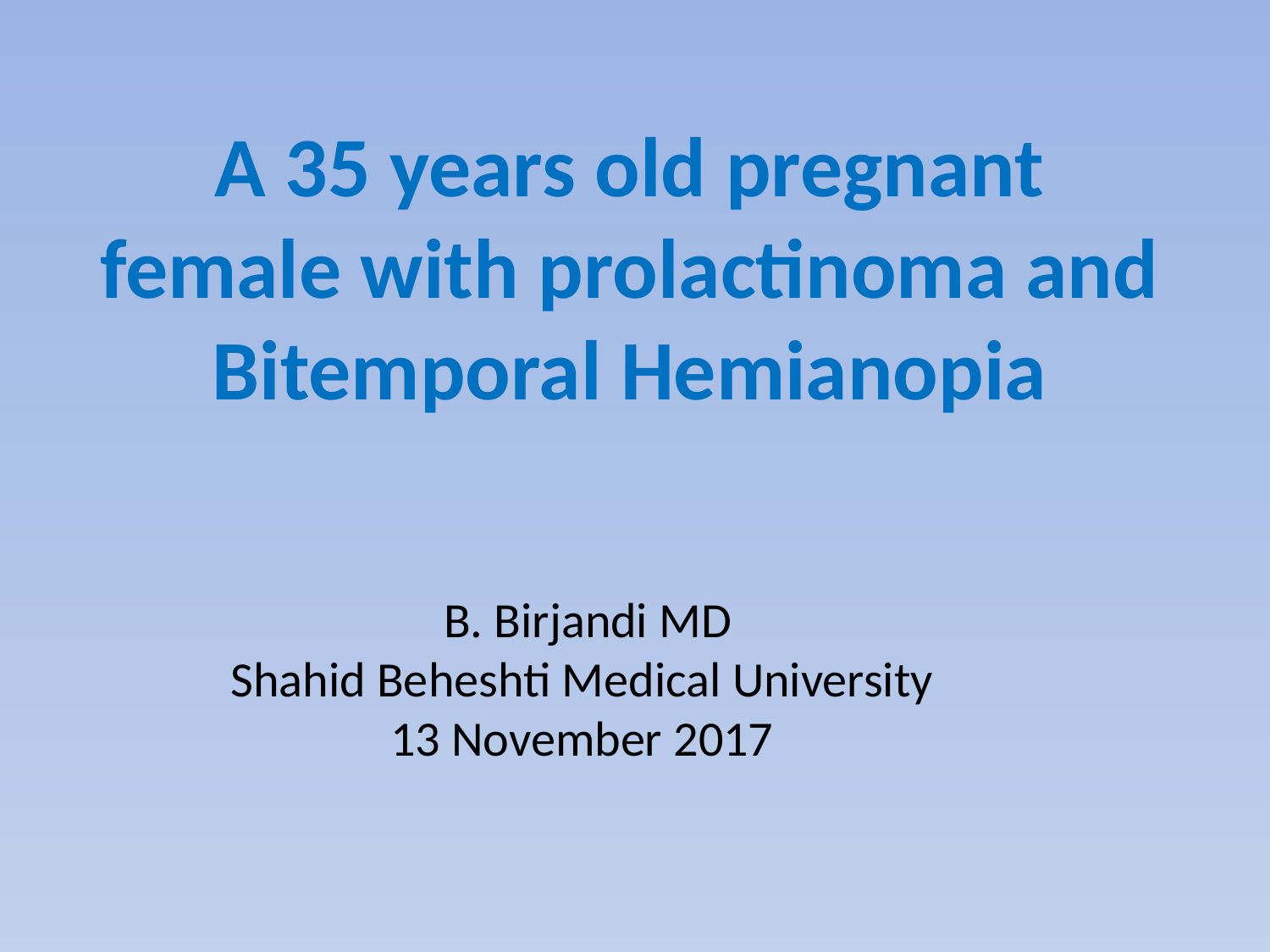

A 35 years old pregnant female with prolactinoma and Bitemporal Hemianopia
# B. Birjandi MD Shahid Beheshti Medical University 13 November 2017